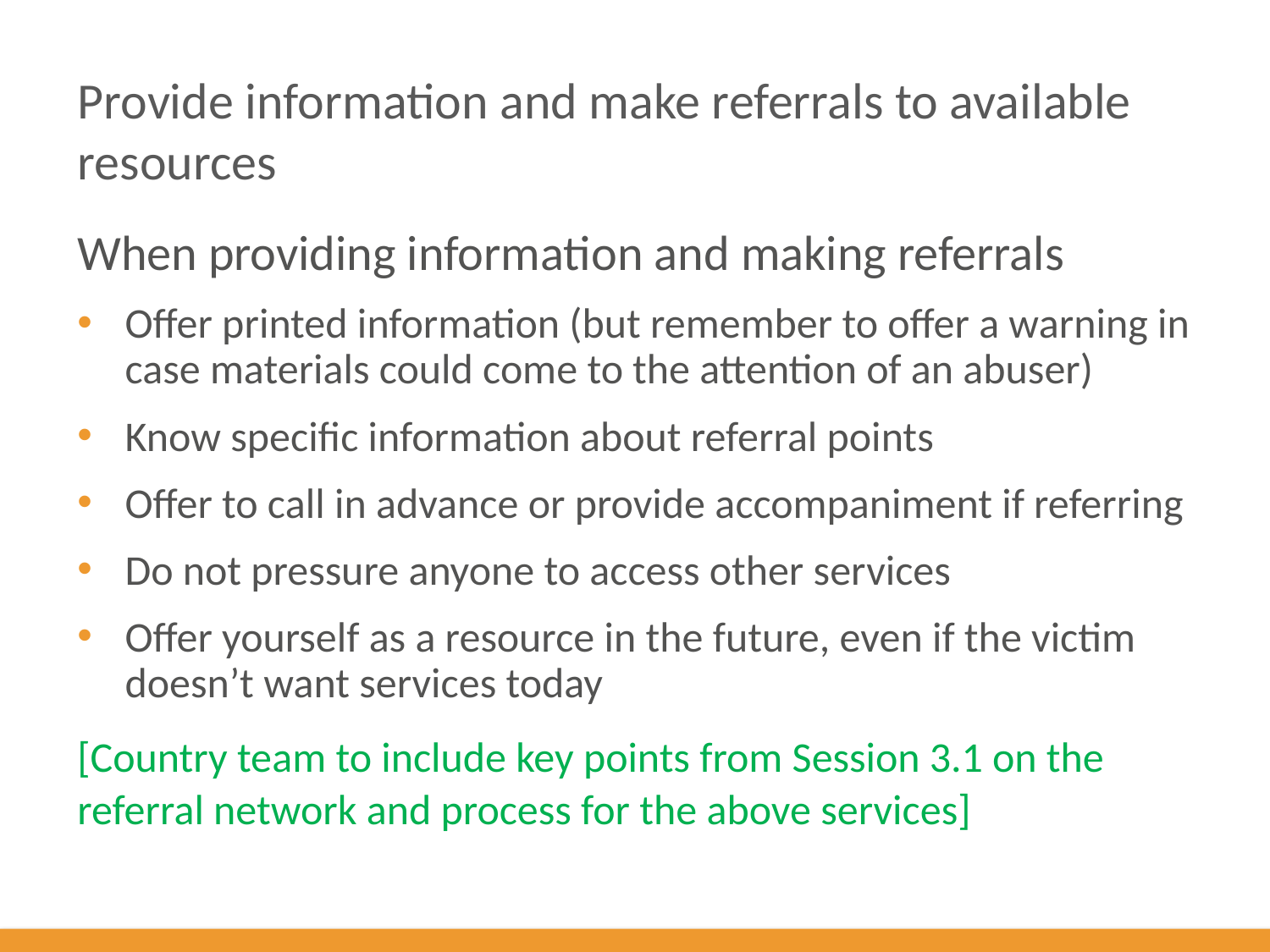

# Provide information and make referrals to available resources
When providing information and making referrals
Offer printed information (but remember to offer a warning in case materials could come to the attention of an abuser)
Know specific information about referral points
Offer to call in advance or provide accompaniment if referring
Do not pressure anyone to access other services
Offer yourself as a resource in the future, even if the victim doesn’t want services today
[Country team to include key points from Session 3.1 on the referral network and process for the above services]